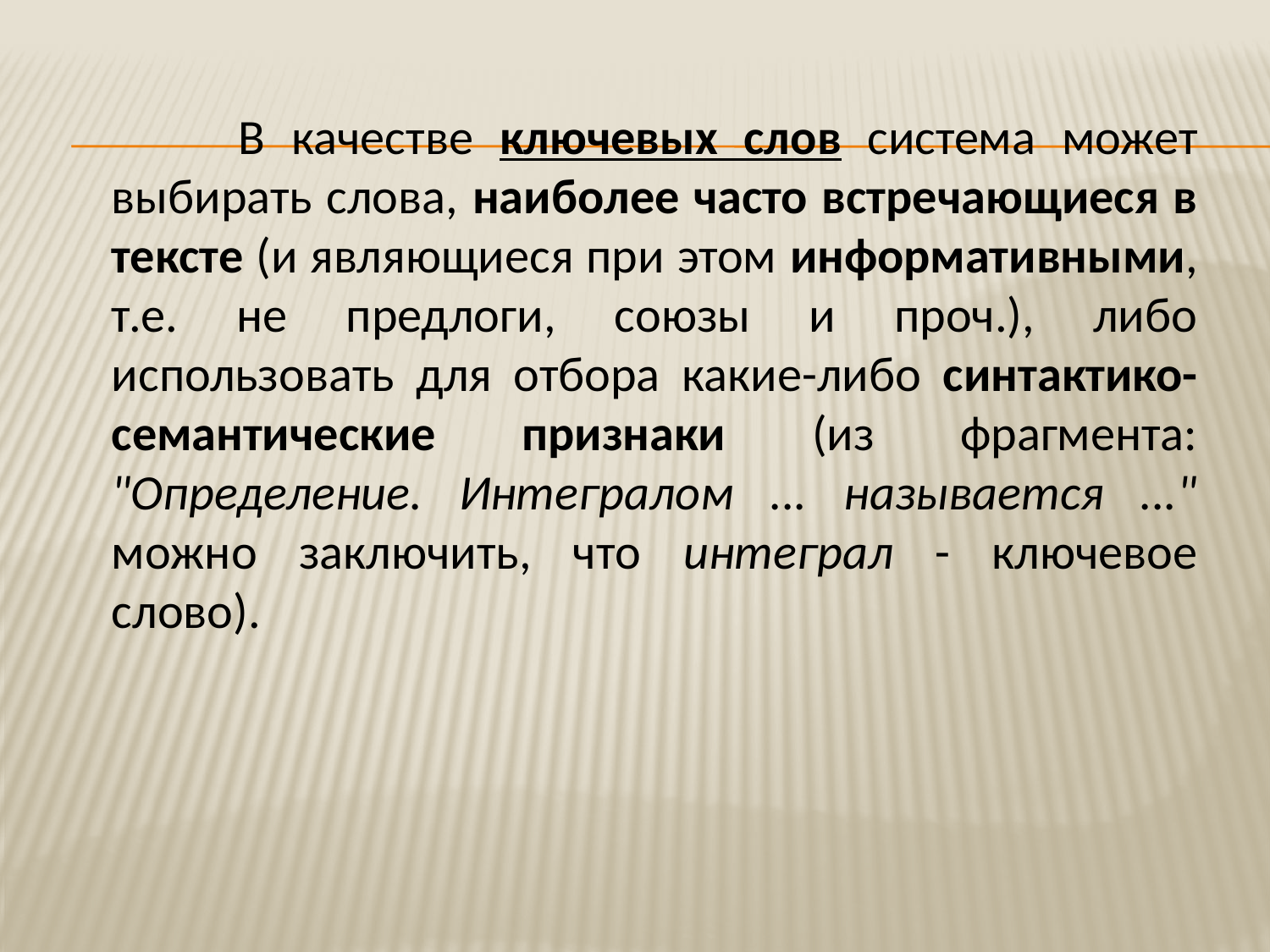

В качестве ключевых слов система может выбирать слова, наиболее часто встречающиеся в тексте (и являющиеся при этом информативными, т.е. не предлоги, союзы и проч.), либо использовать для отбора какие-либо синтактико-семантические признаки (из фрагмента: "Определение. Интегралом ... называется ..." можно заключить, что интеграл - ключевое слово).